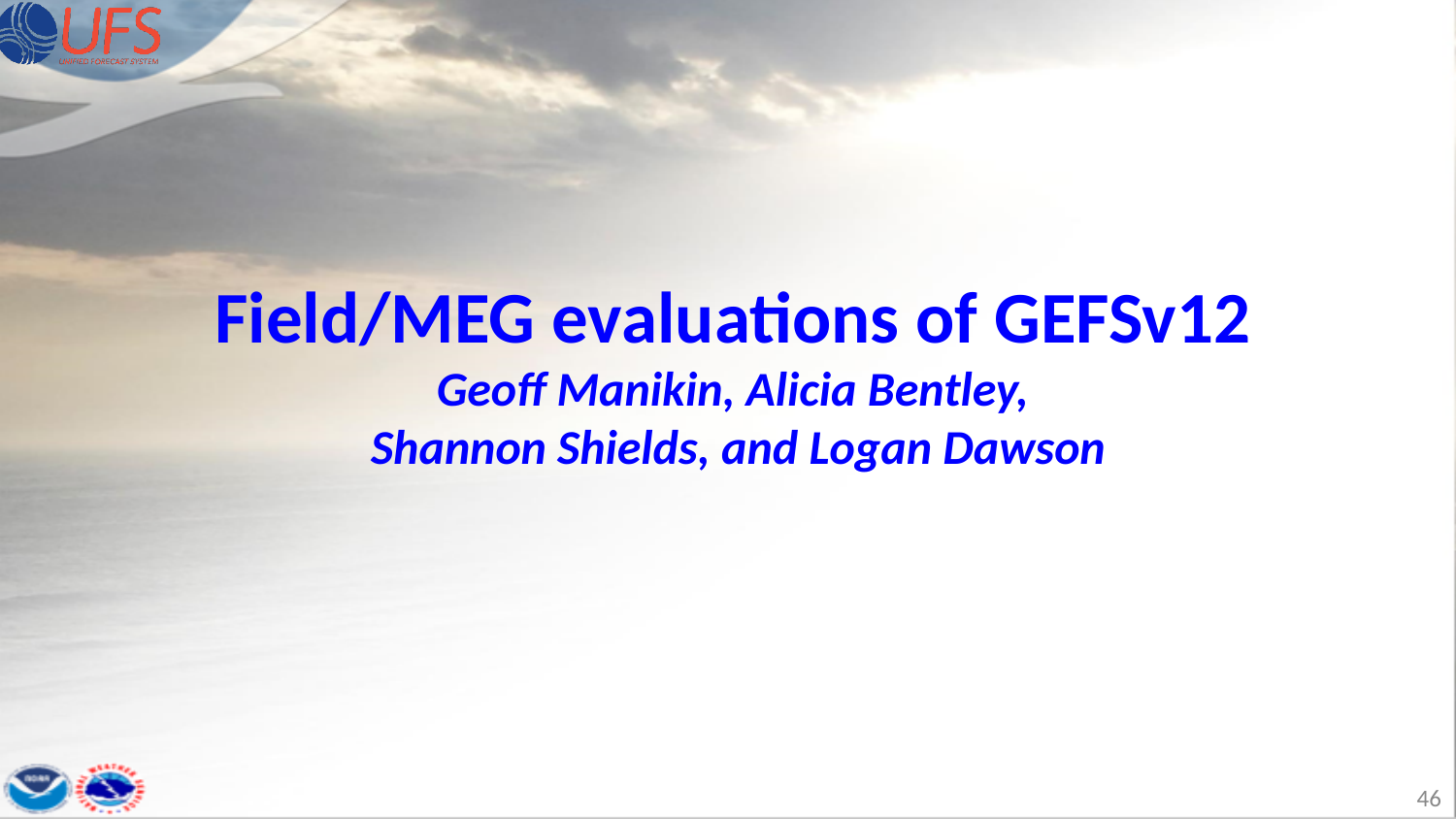

Field/MEG evaluations of GEFSv12
Geoff Manikin, Alicia Bentley,
 Shannon Shields, and Logan Dawson
46